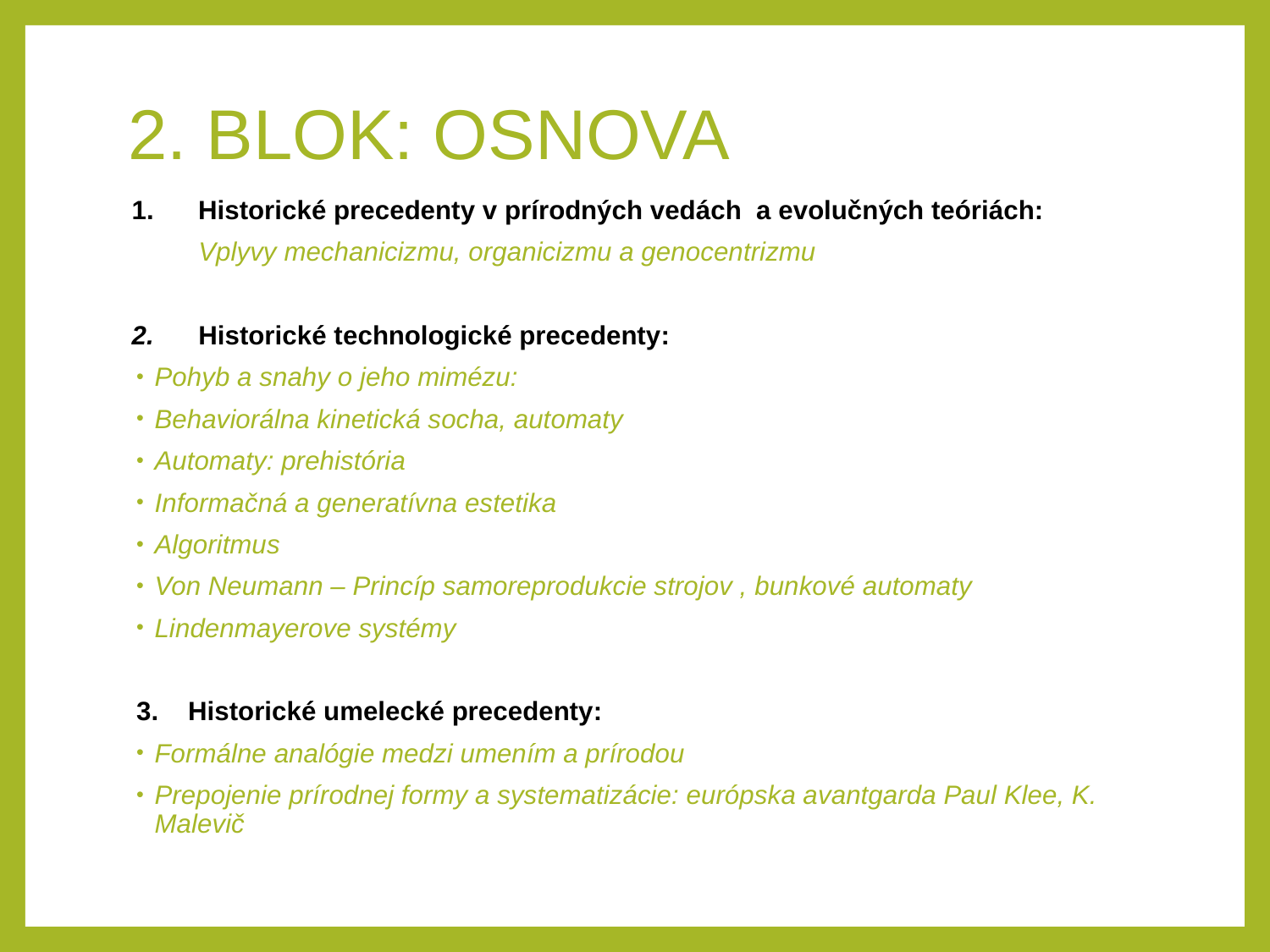

# 2. BLOK: OSNOVA
1.      Historické precedenty v prírodných vedách  a evolučných teóriách:
         Vplyvy mechanicizmu, organicizmu a genocentrizmu

2.      Historické technologické precedenty:
Pohyb a snahy o jeho mimézu:
Behaviorálna kinetická socha, automaty
Automaty: prehistória
Informačná a generatívna estetika
Algoritmus
Von Neumann – Princíp samoreprodukcie strojov , bunkové automaty
Lindenmayerove systémy

3.    Historické umelecké precedenty:
Formálne analógie medzi umením a prírodou
Prepojenie prírodnej formy a systematizácie: európska avantgarda Paul Klee, K. Malevič